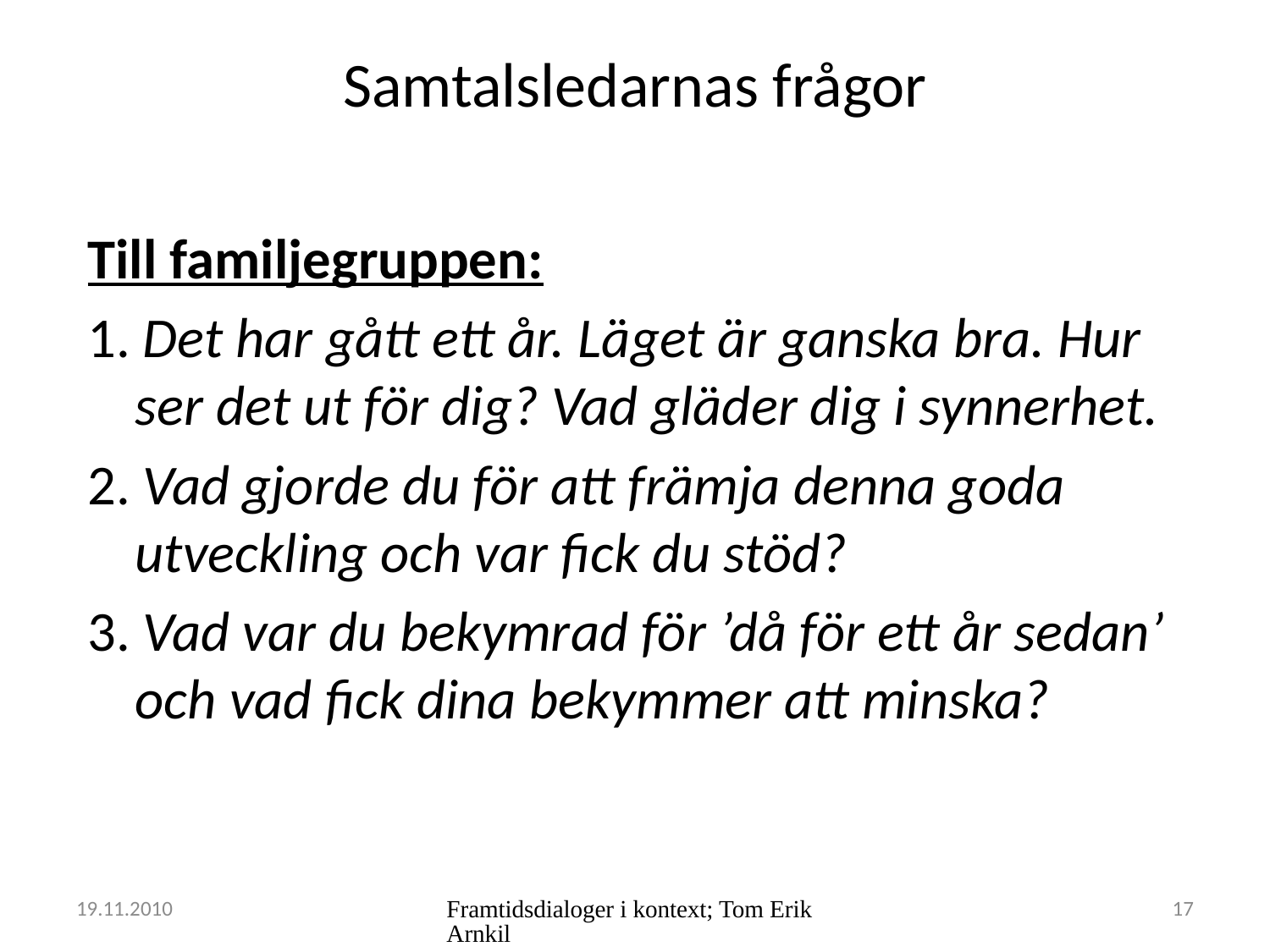

# Samtalsledarnas frågor
Till familjegruppen:
1. Det har gått ett år. Läget är ganska bra. Hur ser det ut för dig? Vad gläder dig i synnerhet.
2. Vad gjorde du för att främja denna goda utveckling och var fick du stöd?
3. Vad var du bekymrad för ’då för ett år sedan’ och vad fick dina bekymmer att minska?
19.11.2010
Framtidsdialoger i kontext; Tom Erik Arnkil
17